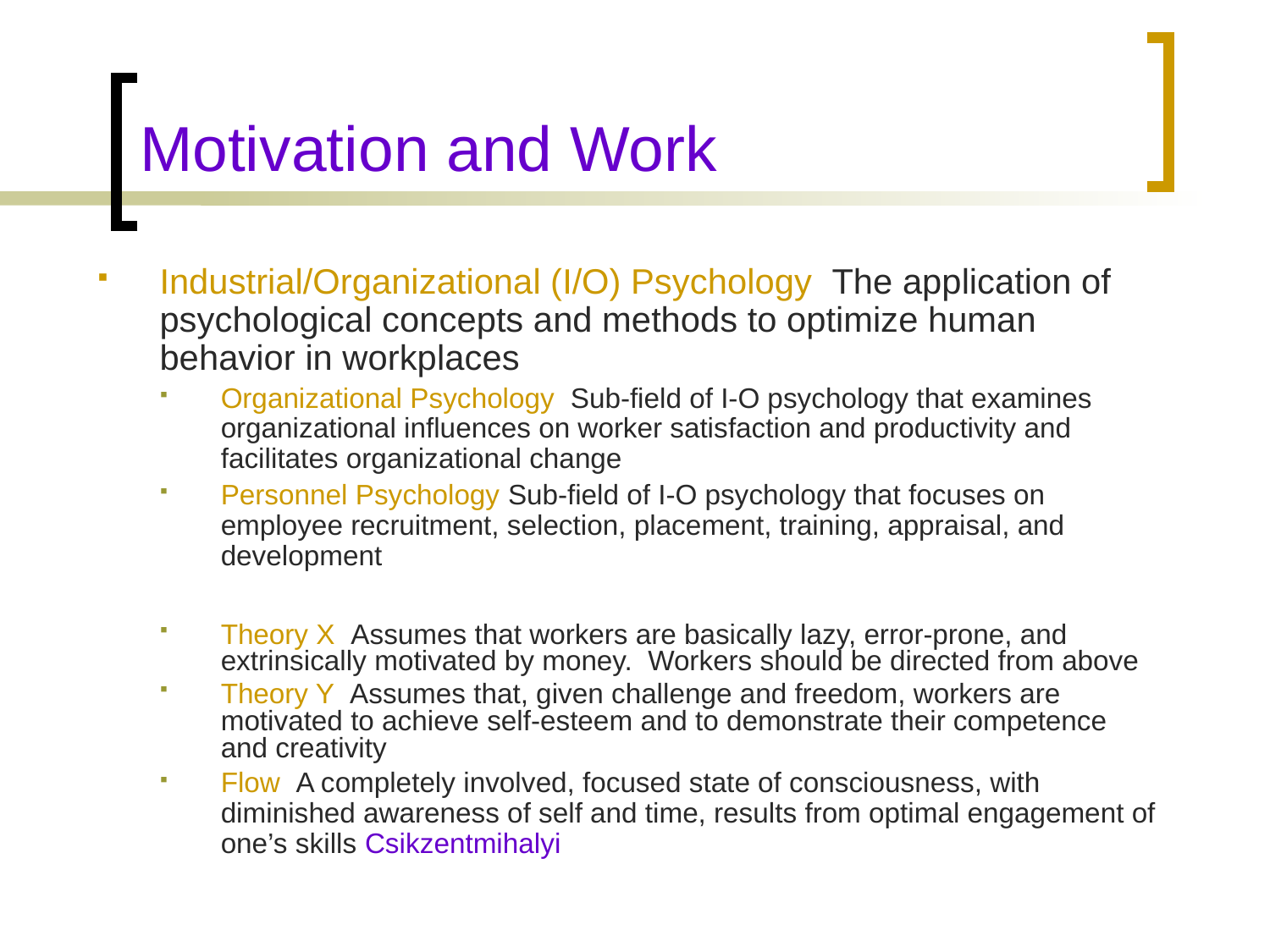

# Motivation and Work
Industrial/Organizational (I/O) Psychology  The application of psychological concepts and methods to optimize human behavior in workplaces
Organizational Psychology  Sub-field of I-O psychology that examines organizational influences on worker satisfaction and productivity and facilitates organizational change
Personnel Psychology Sub-field of I-O psychology that focuses on employee recruitment, selection, placement, training, appraisal, and development

Theory X  Assumes that workers are basically lazy, error-prone, and extrinsically motivated by money.  Workers should be directed from above
Theory Y  Assumes that, given challenge and freedom, workers are motivated to achieve self-esteem and to demonstrate their competence and creativity
Flow  A completely involved, focused state of consciousness, with diminished awareness of self and time, results from optimal engagement of one’s skills Csikzentmihalyi